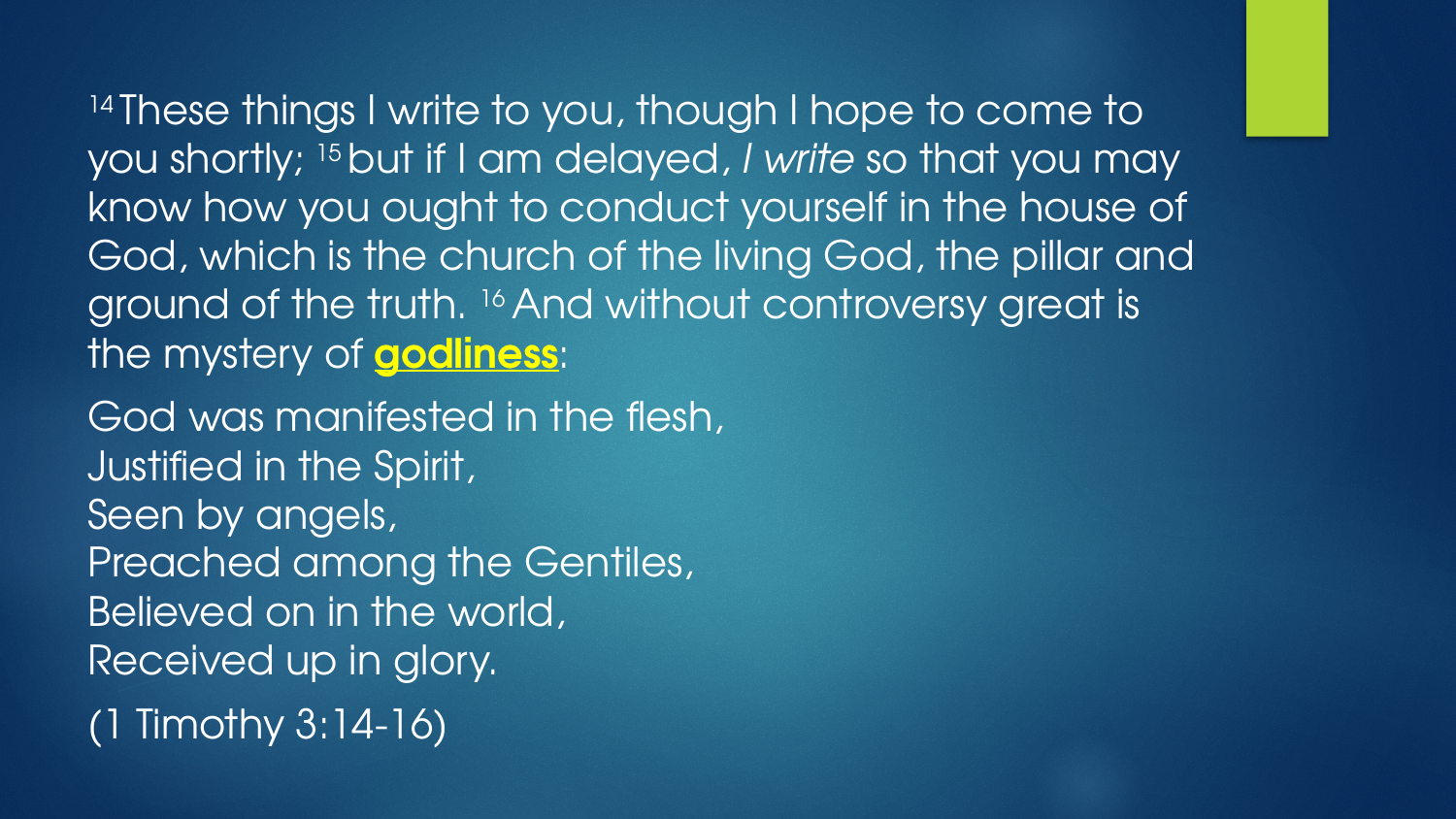

14 These things I write to you, though I hope to come to you shortly; 15 but if I am delayed, I write so that you may know how you ought to conduct yourself in the house of God, which is the church of the living God, the pillar and ground of the truth. 16 And without controversy great is the mystery of godliness:
	God was manifested in the flesh,
Justified in the Spirit,
Seen by angels,
Preached among the Gentiles,
Believed on in the world,
Received up in glory.
	(1 Timothy 3:14-16)